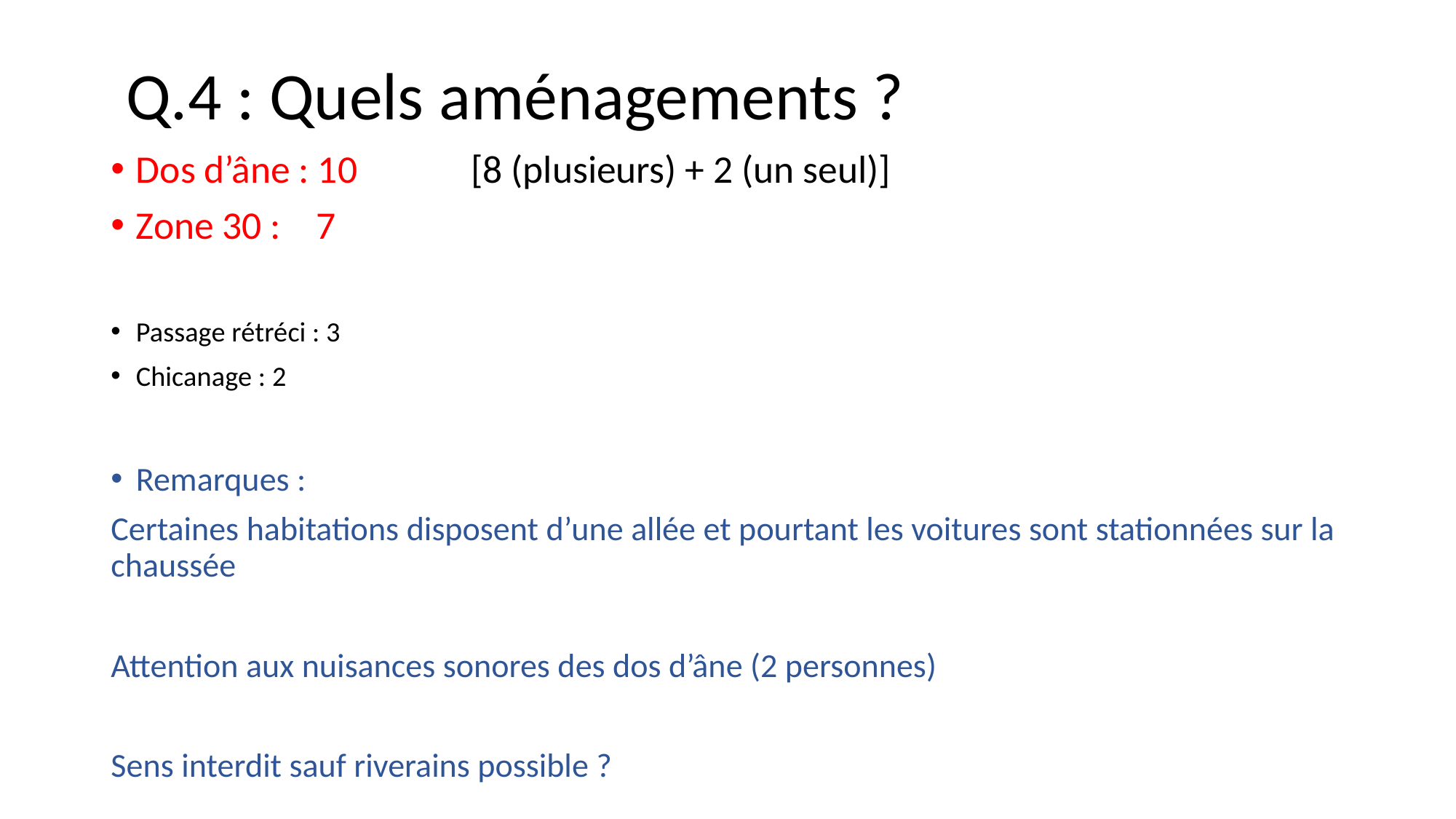

# Q.4 : Quels aménagements ?
Dos d’âne : 10             [8 (plusieurs) + 2 (un seul)]
Zone 30 :    7

Passage rétréci : 3
Chicanage : 2

Remarques :
Certaines habitations disposent d’une allée et pourtant les voitures sont stationnées sur la chaussée

Attention aux nuisances sonores des dos d’âne (2 personnes)

Sens interdit sauf riverains possible ?